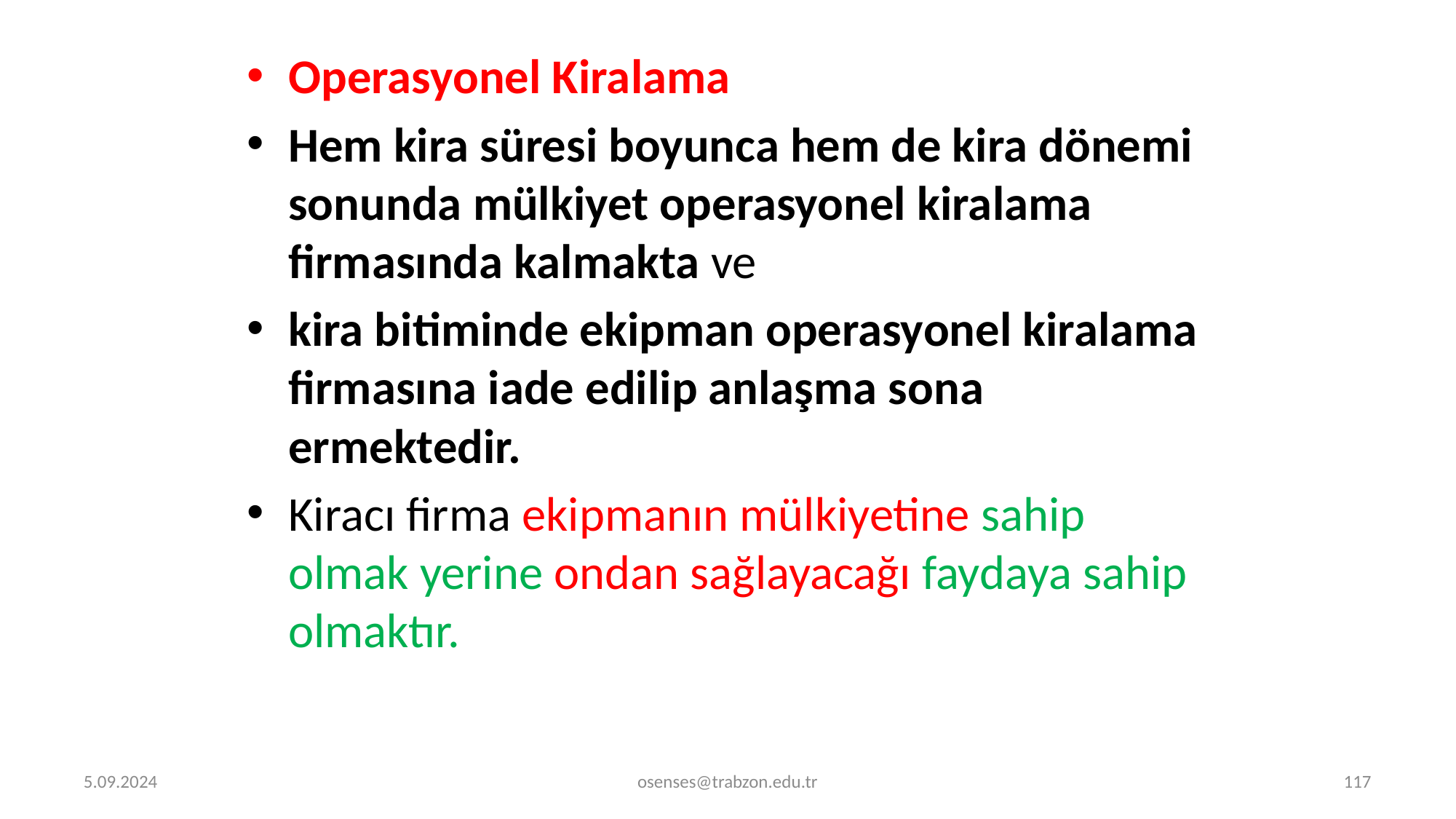

Operasyonel Kiralama
Hem kira süresi boyunca hem de kira dönemi sonunda mülkiyet operasyonel kiralama firmasında kalmakta ve
kira bitiminde ekipman operasyonel kiralama firmasına iade edilip anlaşma sona ermektedir.
Kiracı firma ekipmanın mülkiyetine sahip olmak yerine ondan sağlayacağı faydaya sahip olmaktır.

5.09.2024
osenses@trabzon.edu.tr
117